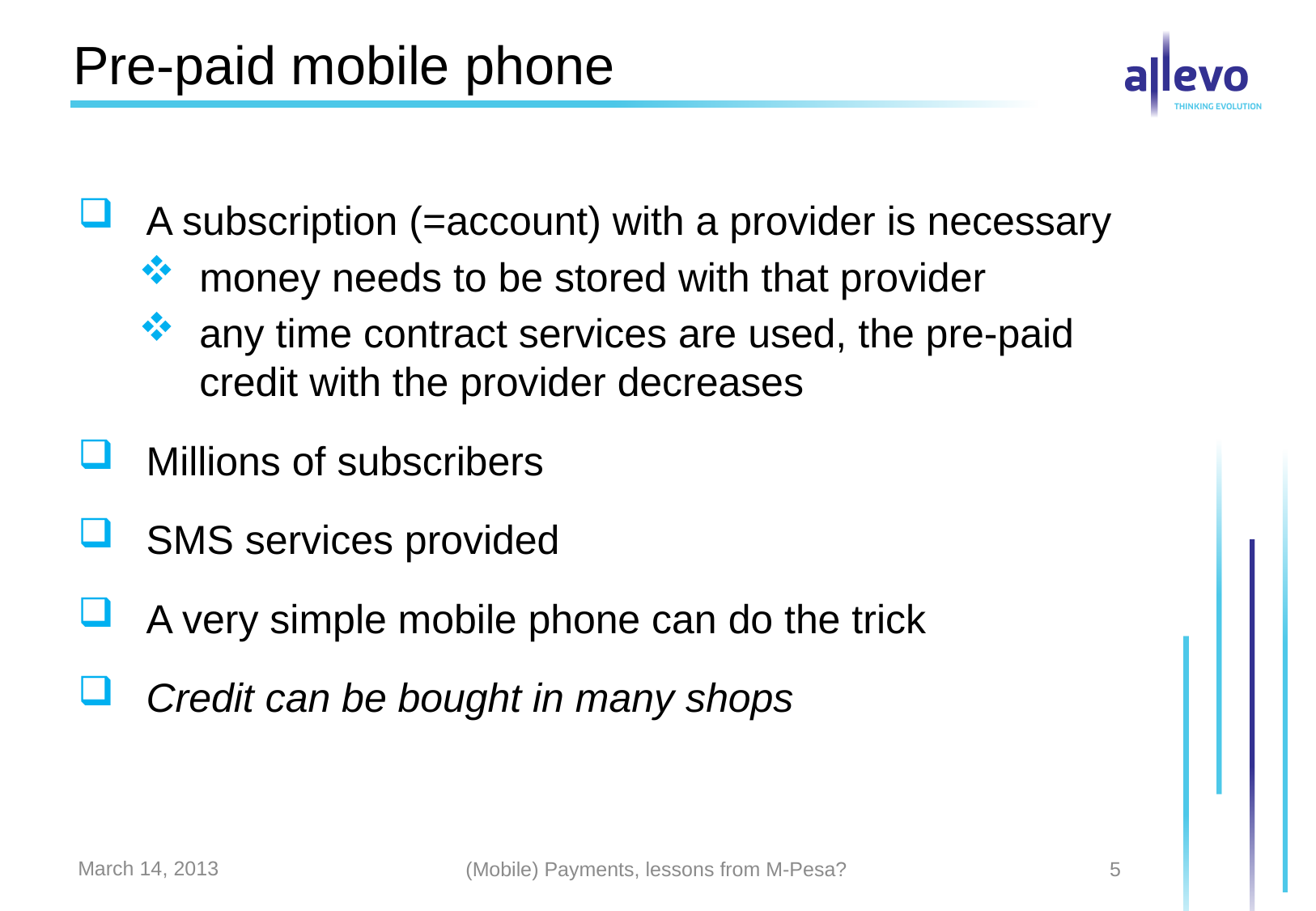

# Pre-paid mobile phone
A subscription (=account) with a provider is necessary
money needs to be stored with that provider
any time contract services are used, the pre-paid credit with the provider decreases
Millions of subscribers
SMS services provided
A very simple mobile phone can do the trick
Credit can be bought in many shops
March 14, 2013
(Mobile) Payments, lessons from M-Pesa?
5